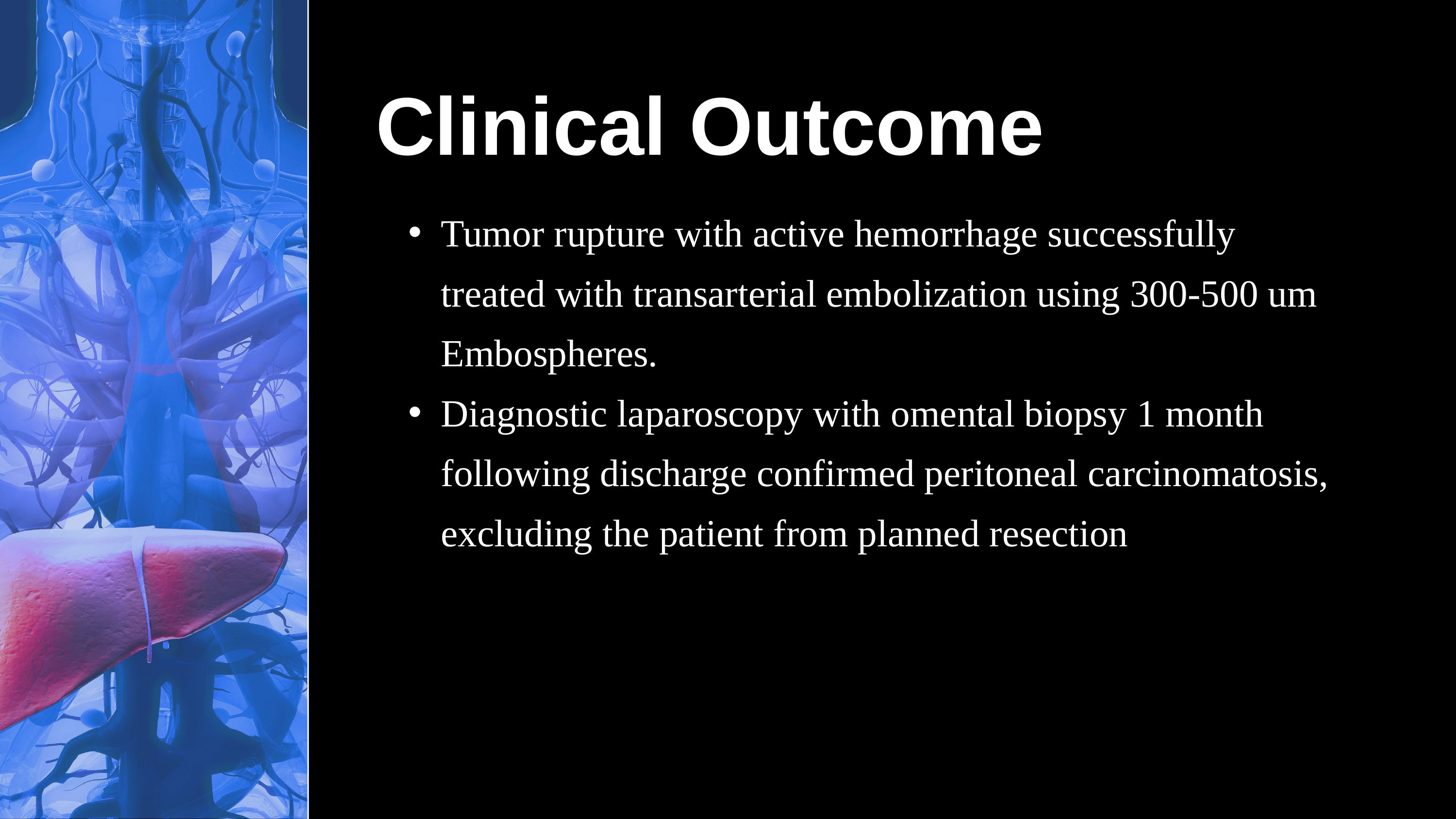

Clinical Outcome
Tumor rupture with active hemorrhage successfully treated with transarterial embolization using 300-500 um Embospheres.
Diagnostic laparoscopy with omental biopsy 1 month following discharge confirmed peritoneal carcinomatosis, excluding the patient from planned resection